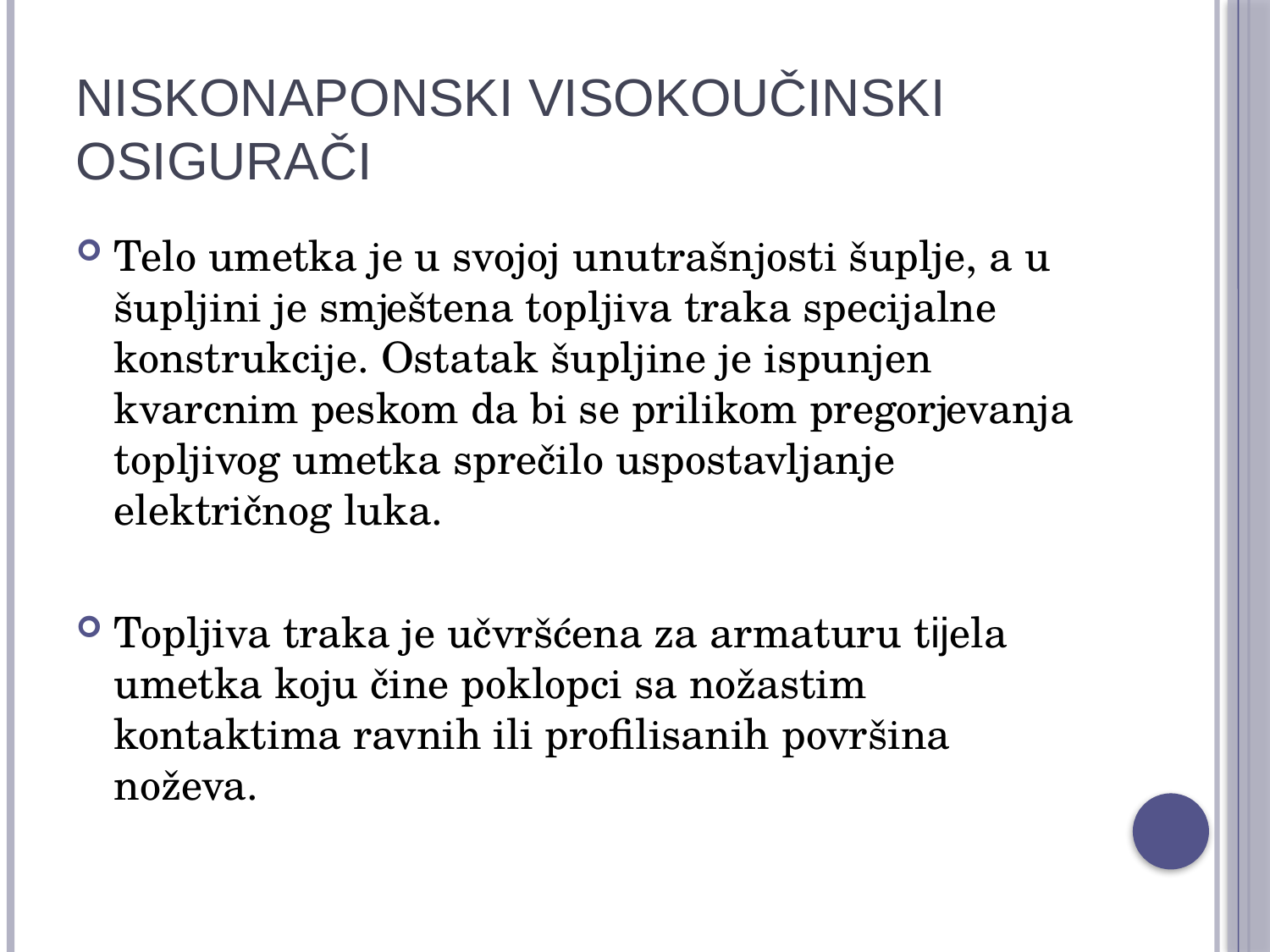

# Niskonaponski visokoučinski osigurači
Telo umetka je u svojoj unutrašnjosti šuplje, a u šupljini je smještena topljiva traka specijalne konstrukcije. Ostatak šupljine je ispunjen kvarcnim peskom da bi se prilikom pregorjevanja topljivog umetka sprečilo uspostavljanje električnog luka.

Topljiva traka je učvršćena za armaturu tijela umetka koju čine poklopci sa nožastim kontaktima ravnih ili profilisanih površina noževa.